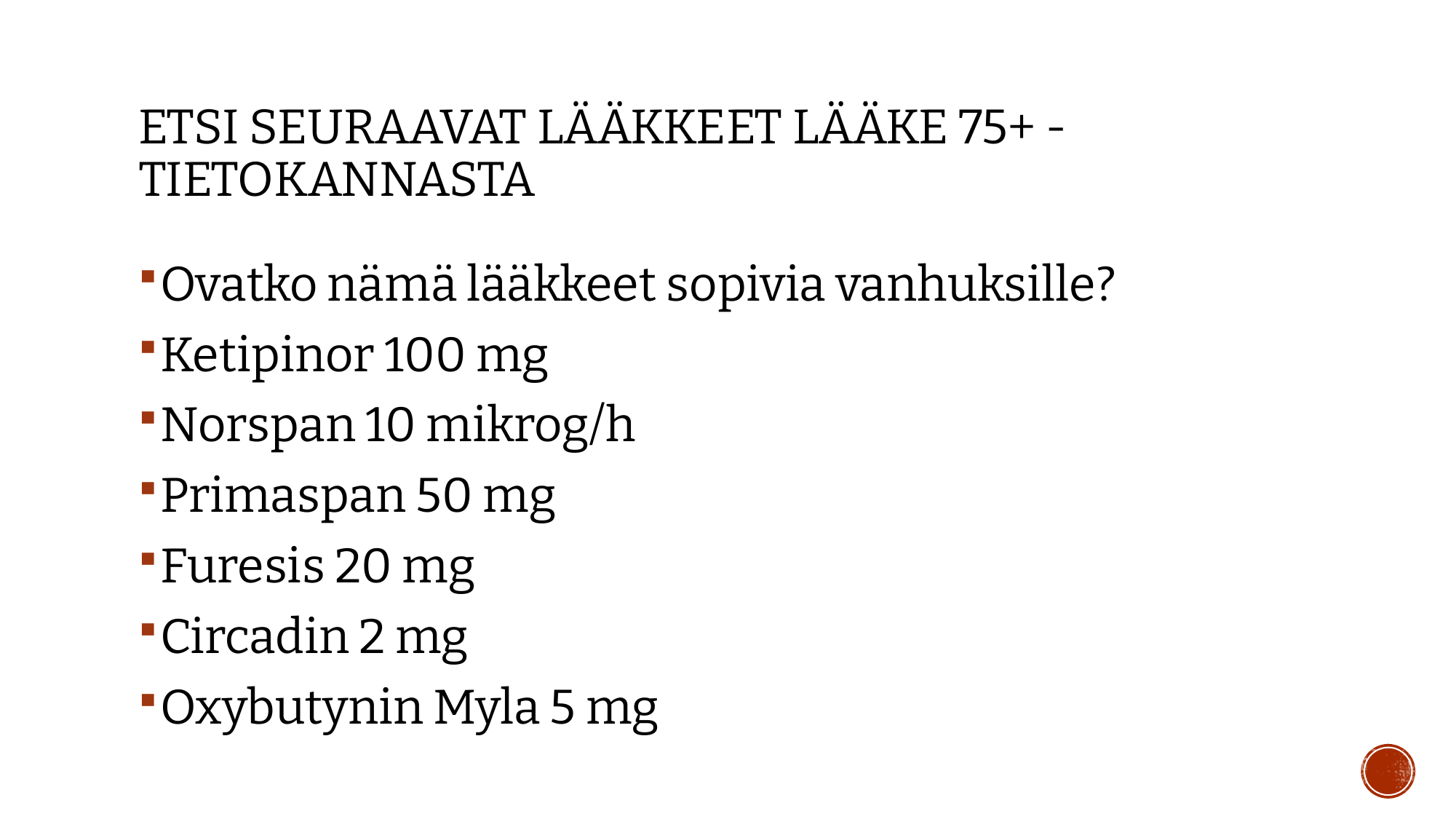

# Etsi seuraavat lääkkeet lääke 75+ -tietokannasta
Ovatko nämä lääkkeet sopivia vanhuksille?
Ketipinor 100 mg
Norspan 10 mikrog/h
Primaspan 50 mg
Furesis 20 mg
Circadin 2 mg
Oxybutynin Myla 5 mg